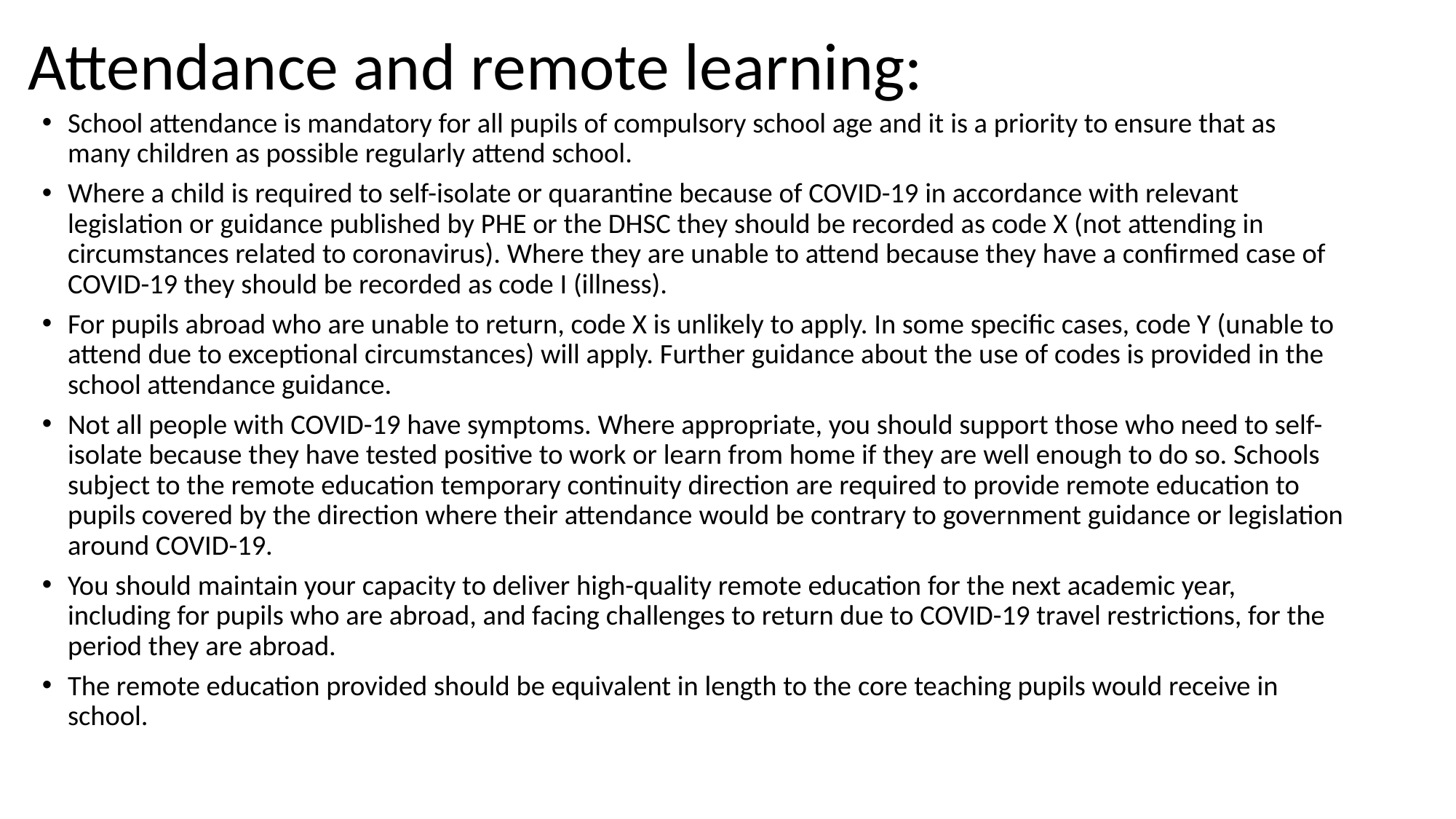

# Attendance and remote learning:
School attendance is mandatory for all pupils of compulsory school age and it is a priority to ensure that as many children as possible regularly attend school.
Where a child is required to self-isolate or quarantine because of COVID-19 in accordance with relevant legislation or guidance published by PHE or the DHSC they should be recorded as code X (not attending in circumstances related to coronavirus). Where they are unable to attend because they have a confirmed case of COVID-19 they should be recorded as code I (illness).
For pupils abroad who are unable to return, code X is unlikely to apply. In some specific cases, code Y (unable to attend due to exceptional circumstances) will apply. Further guidance about the use of codes is provided in the school attendance guidance.
Not all people with COVID-19 have symptoms. Where appropriate, you should support those who need to self-isolate because they have tested positive to work or learn from home if they are well enough to do so. Schools subject to the remote education temporary continuity direction are required to provide remote education to pupils covered by the direction where their attendance would be contrary to government guidance or legislation around COVID-19.
You should maintain your capacity to deliver high-quality remote education for the next academic year, including for pupils who are abroad, and facing challenges to return due to COVID-19 travel restrictions, for the period they are abroad.
The remote education provided should be equivalent in length to the core teaching pupils would receive in school.